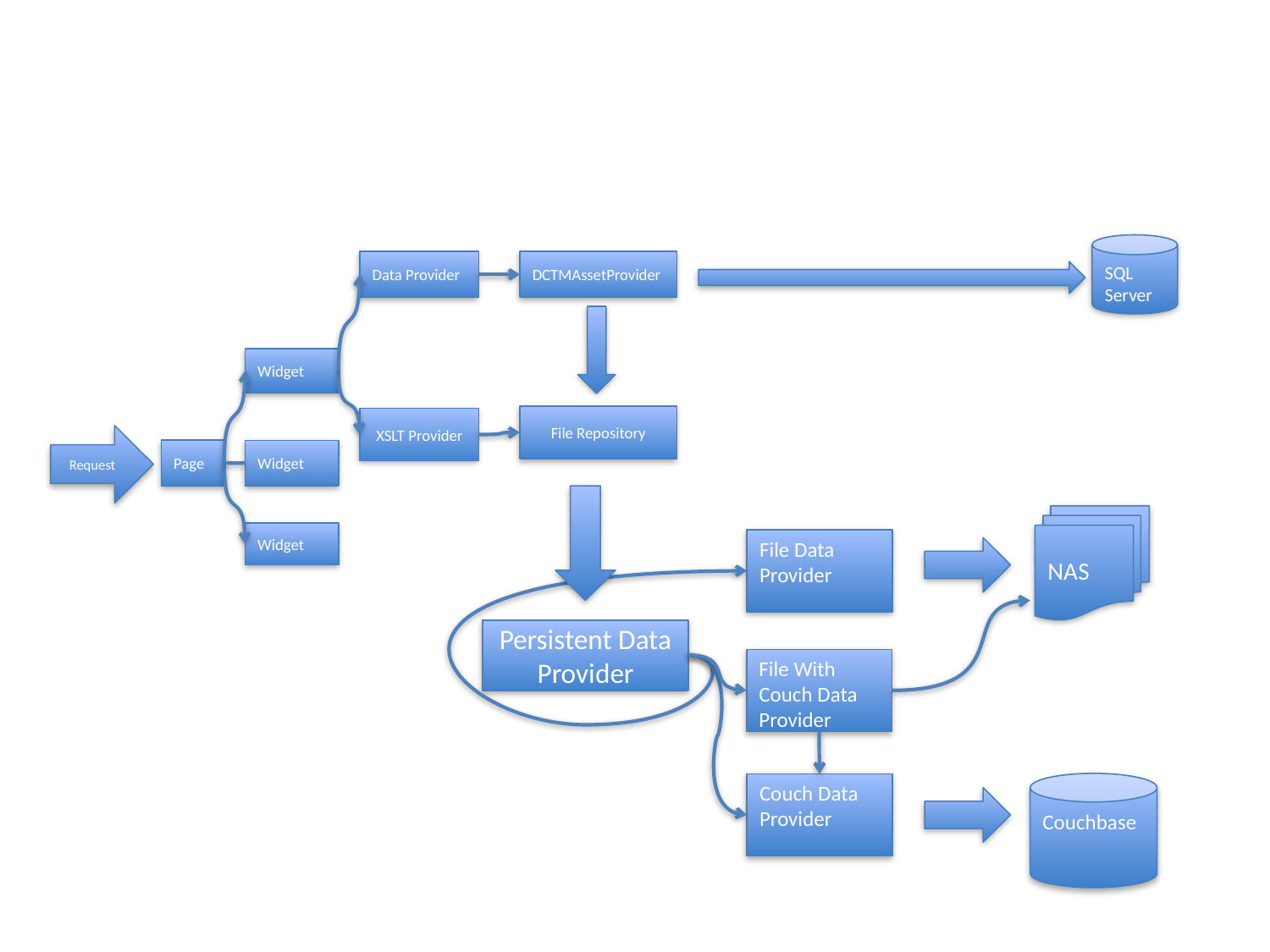

#
SQL Server
Data Provider
DCTMAssetProvider

Widget
File Repository
XSLT Provider
Widget
Widget
Request
Page

NAS
File Data Provider

Persistent Data Provider
File With Couch Data Provider
Couchbase
Couch Data Provider